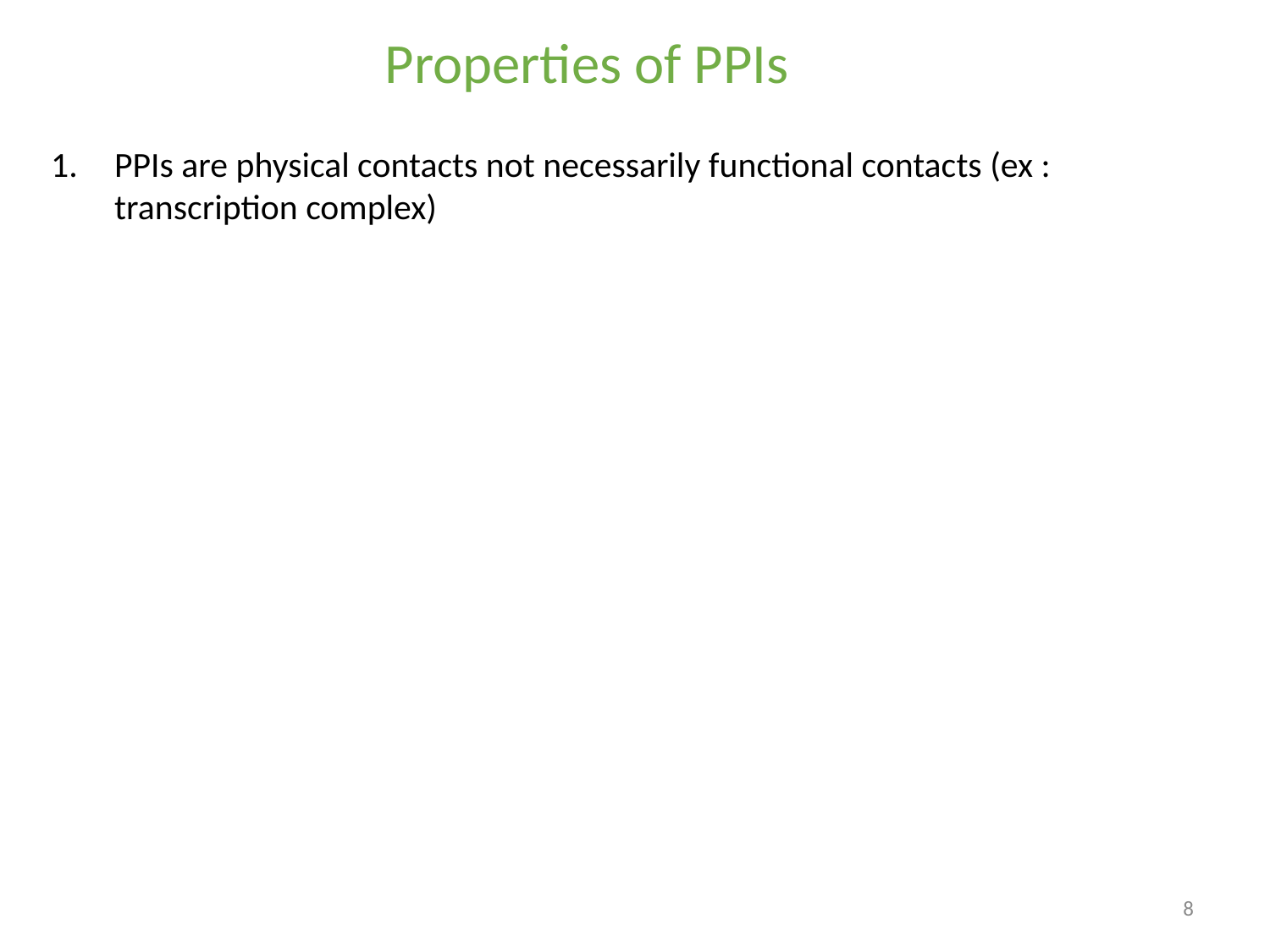

Properties of PPIs
PPIs are physical contacts not necessarily functional contacts (ex : transcription complex)

8